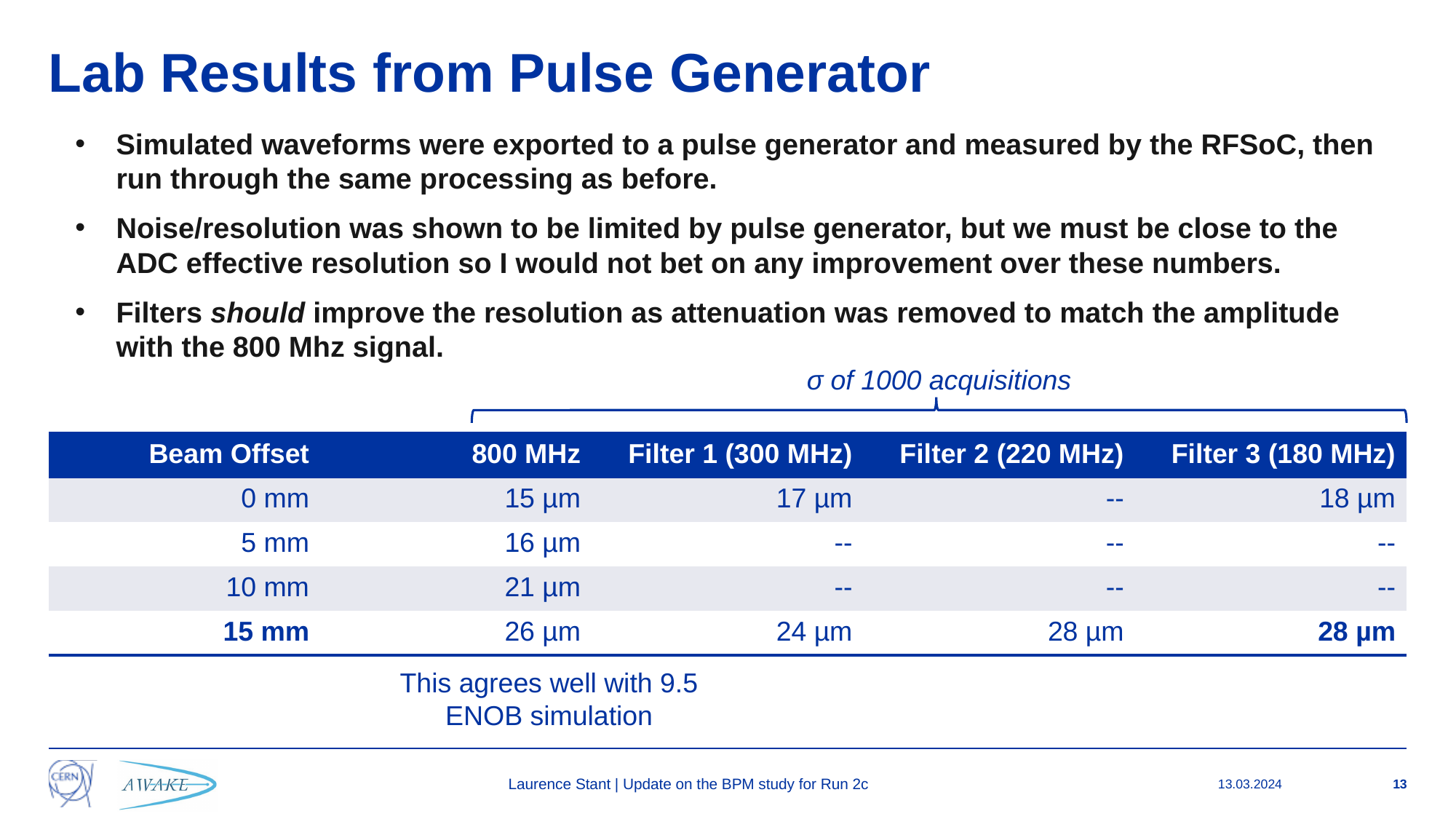

# Lab Results from Pulse Generator
Simulated waveforms were exported to a pulse generator and measured by the RFSoC, then run through the same processing as before.
Noise/resolution was shown to be limited by pulse generator, but we must be close to the ADC effective resolution so I would not bet on any improvement over these numbers.
Filters should improve the resolution as attenuation was removed to match the amplitude with the 800 Mhz signal.

σ of 1000 acquisitions
| Beam Offset | 800 MHz | Filter 1 (300 MHz) | Filter 2 (220 MHz) | Filter 3 (180 MHz) |
| --- | --- | --- | --- | --- |
| 0 mm | 15 µm | 17 µm | -- | 18 µm |
| 5 mm | 16 µm | -- | -- | -- |
| 10 mm | 21 µm | -- | -- | -- |
| 15 mm | 26 µm | 24 µm | 28 µm | 28 µm |
This agrees well with 9.5 ENOB simulation
Laurence Stant | Update on the BPM study for Run 2c
13.03.2024
13